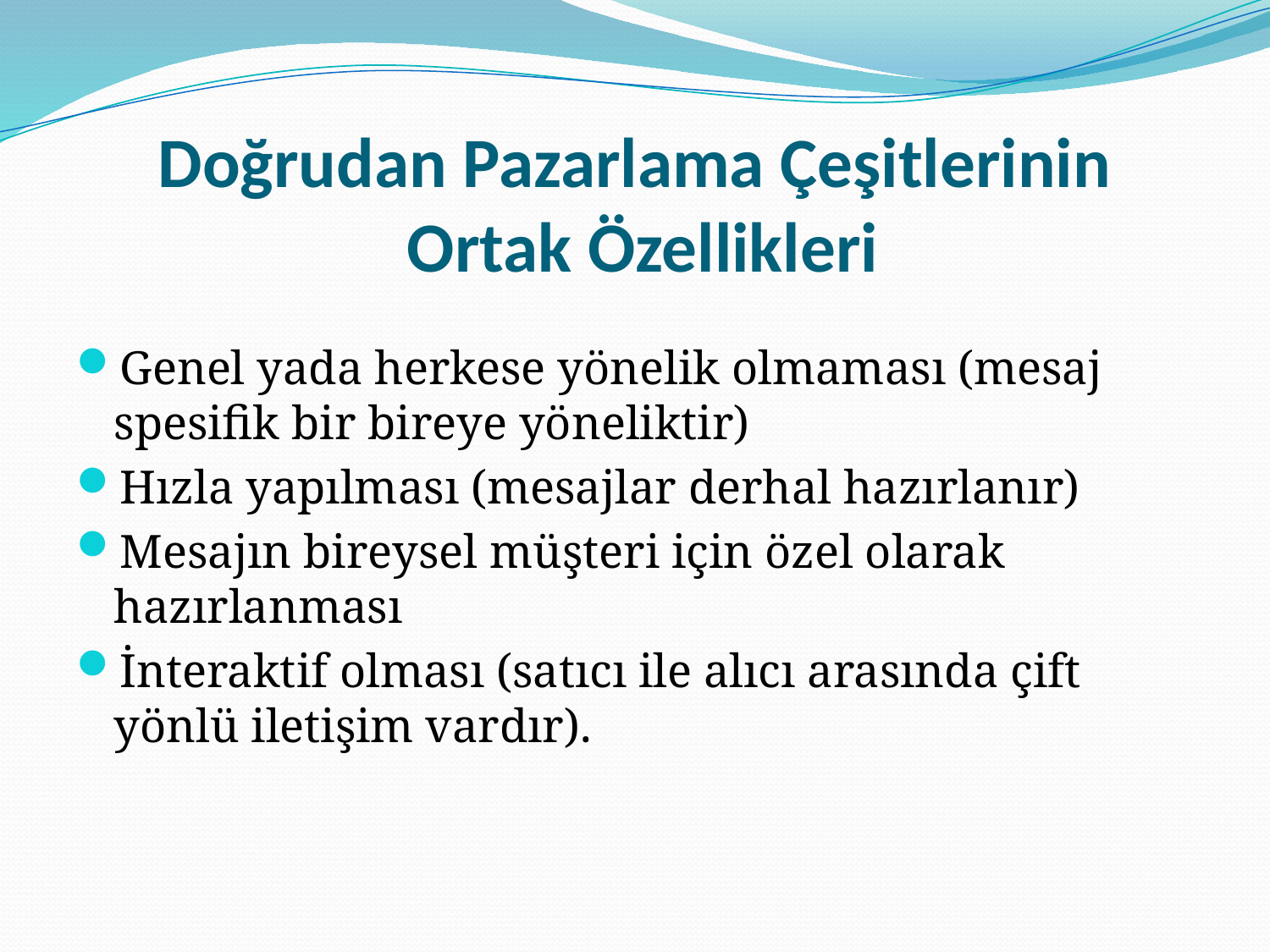

# Doğrudan Pazarlama Çeşitlerinin Ortak Özellikleri

Genel yada herkese yönelik olmaması (mesaj spesifik bir bireye yöneliktir)
Hızla yapılması (mesajlar derhal hazırlanır)
Mesajın bireysel müşteri için özel olarak hazırlanması
İnteraktif olması (satıcı ile alıcı arasında çift yönlü iletişim vardır).